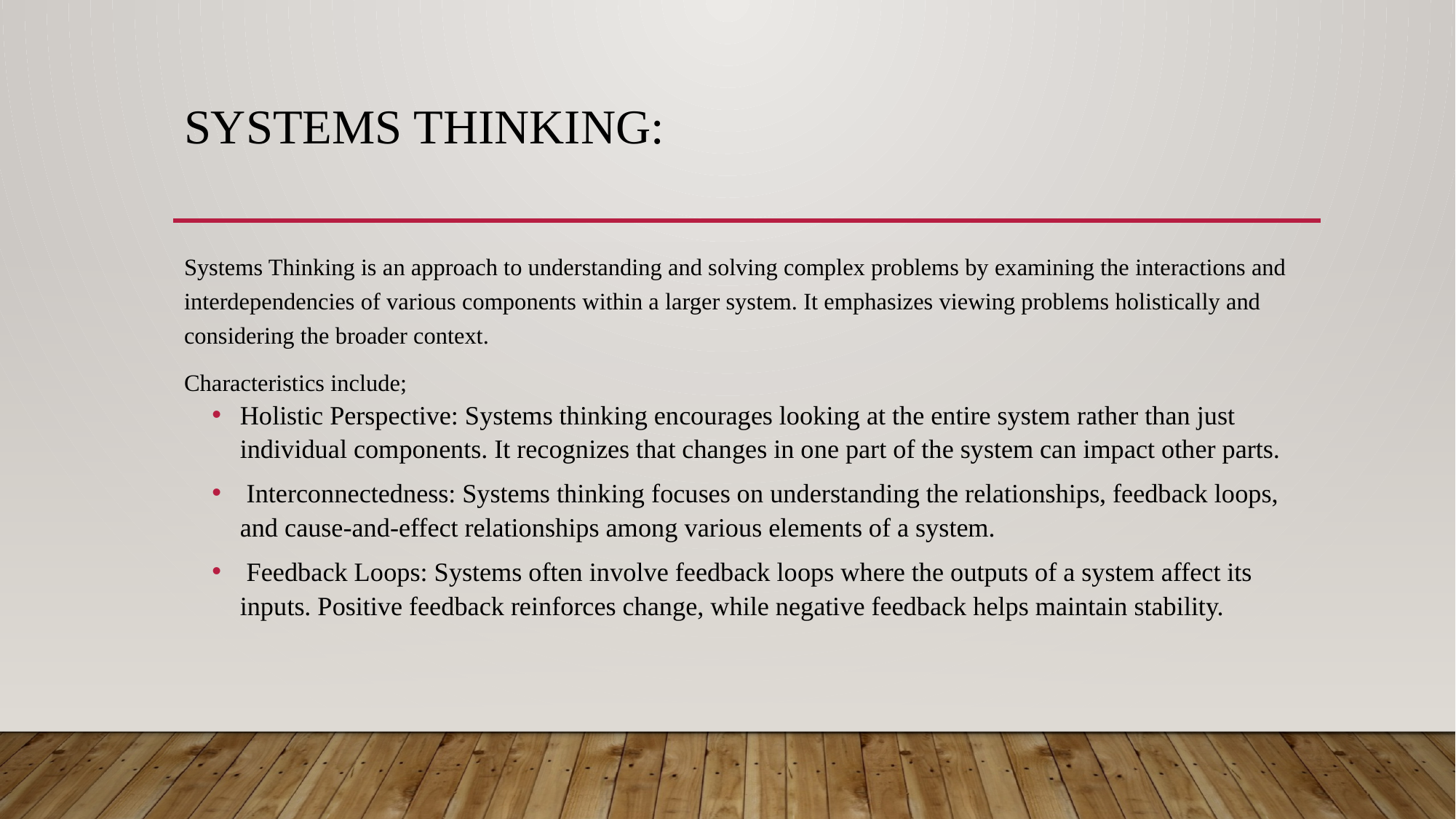

# Systems Thinking:
Systems Thinking is an approach to understanding and solving complex problems by examining the interactions and interdependencies of various components within a larger system. It emphasizes viewing problems holistically and considering the broader context.
Characteristics include;
Holistic Perspective: Systems thinking encourages looking at the entire system rather than just individual components. It recognizes that changes in one part of the system can impact other parts.
 Interconnectedness: Systems thinking focuses on understanding the relationships, feedback loops, and cause-and-effect relationships among various elements of a system.
 Feedback Loops: Systems often involve feedback loops where the outputs of a system affect its inputs. Positive feedback reinforces change, while negative feedback helps maintain stability.